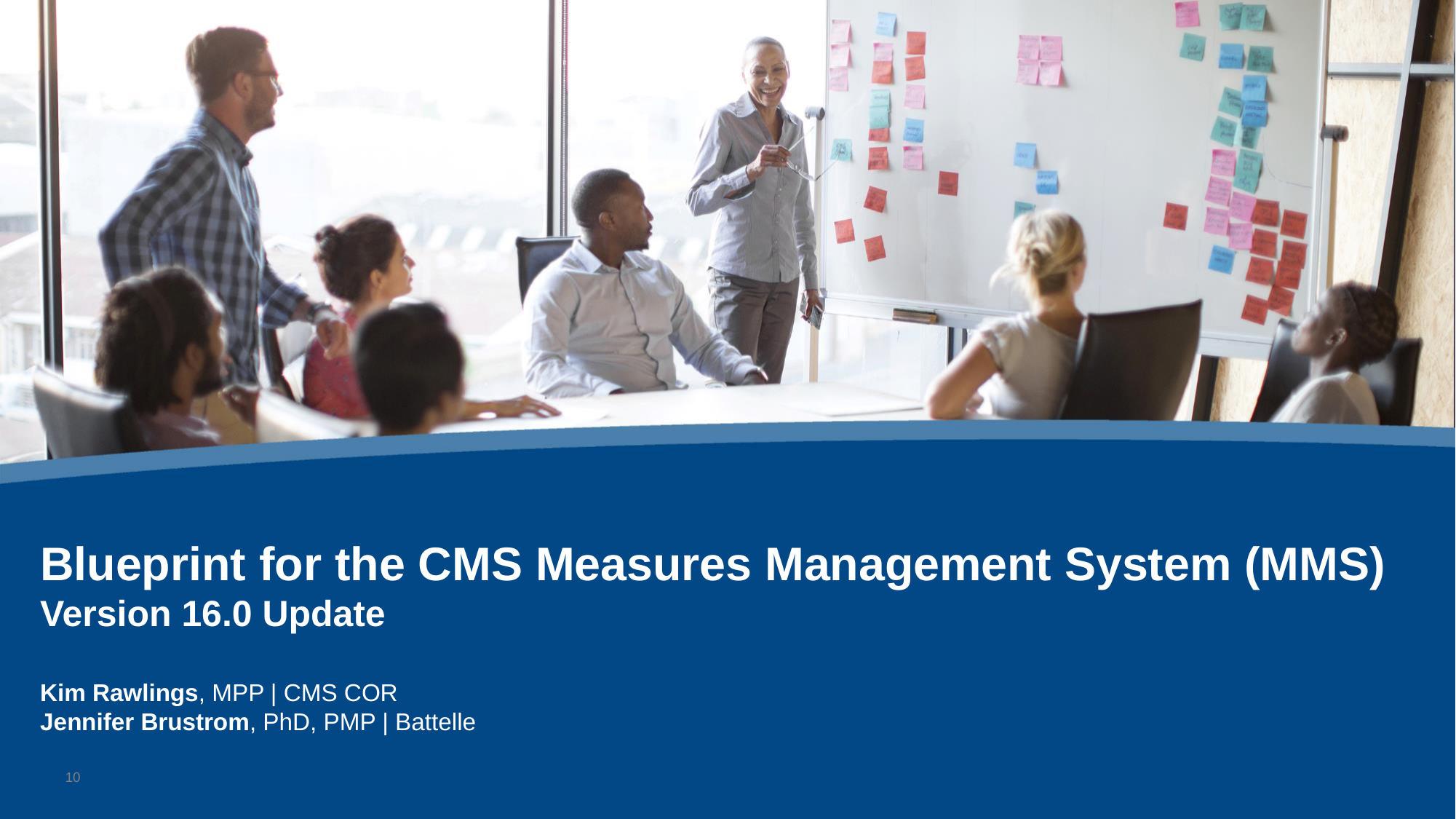

# Blueprint for the CMS Measures Management System (MMS) Version 16.0 Update Kim Rawlings, MPP | CMS COR Jennifer Brustrom, PhD, PMP | Battelle
10